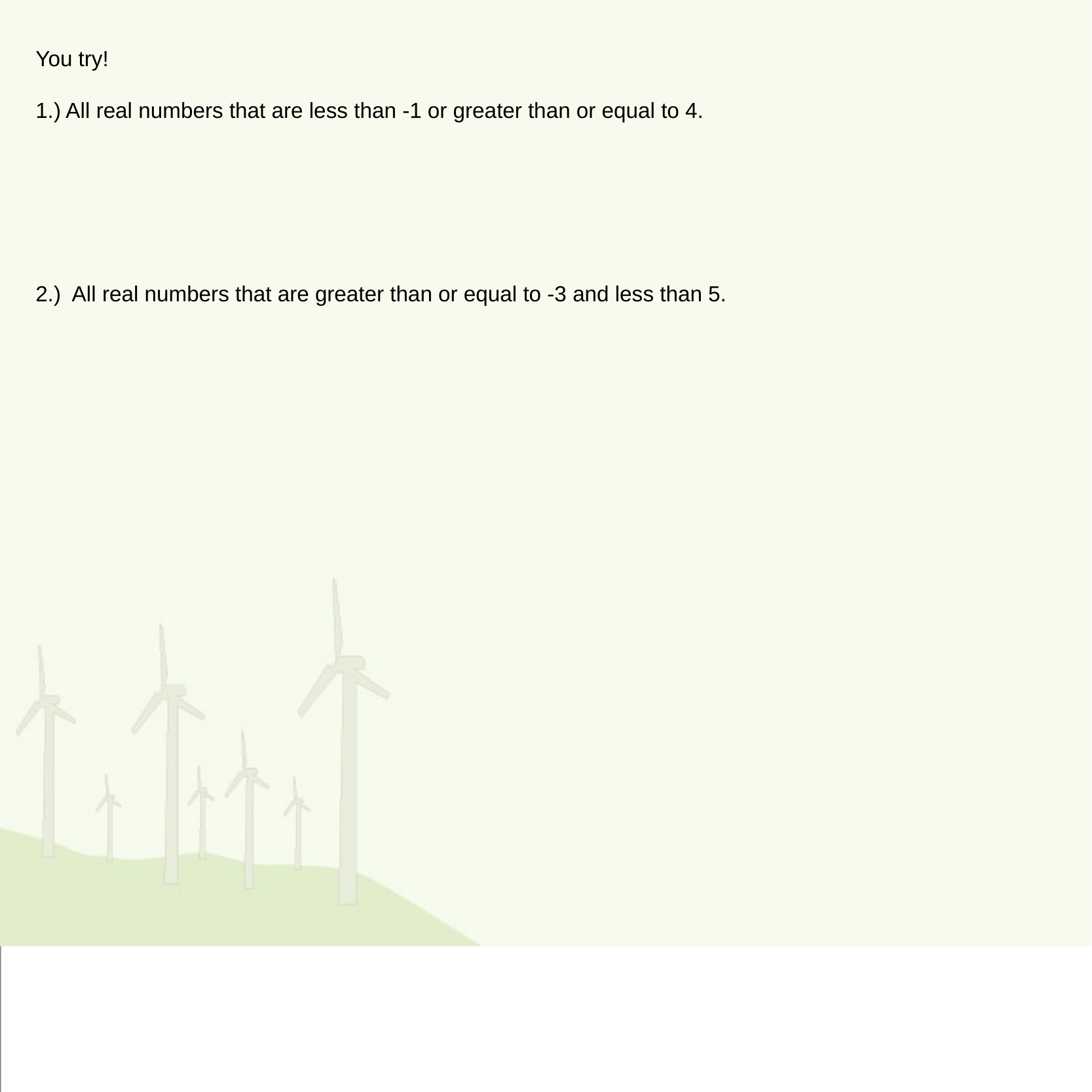

You try!

1.) All real numbers that are less than -1 or greater than or equal to 4.

2.)  All real numbers that are greater than or equal to -3 and less than 5.